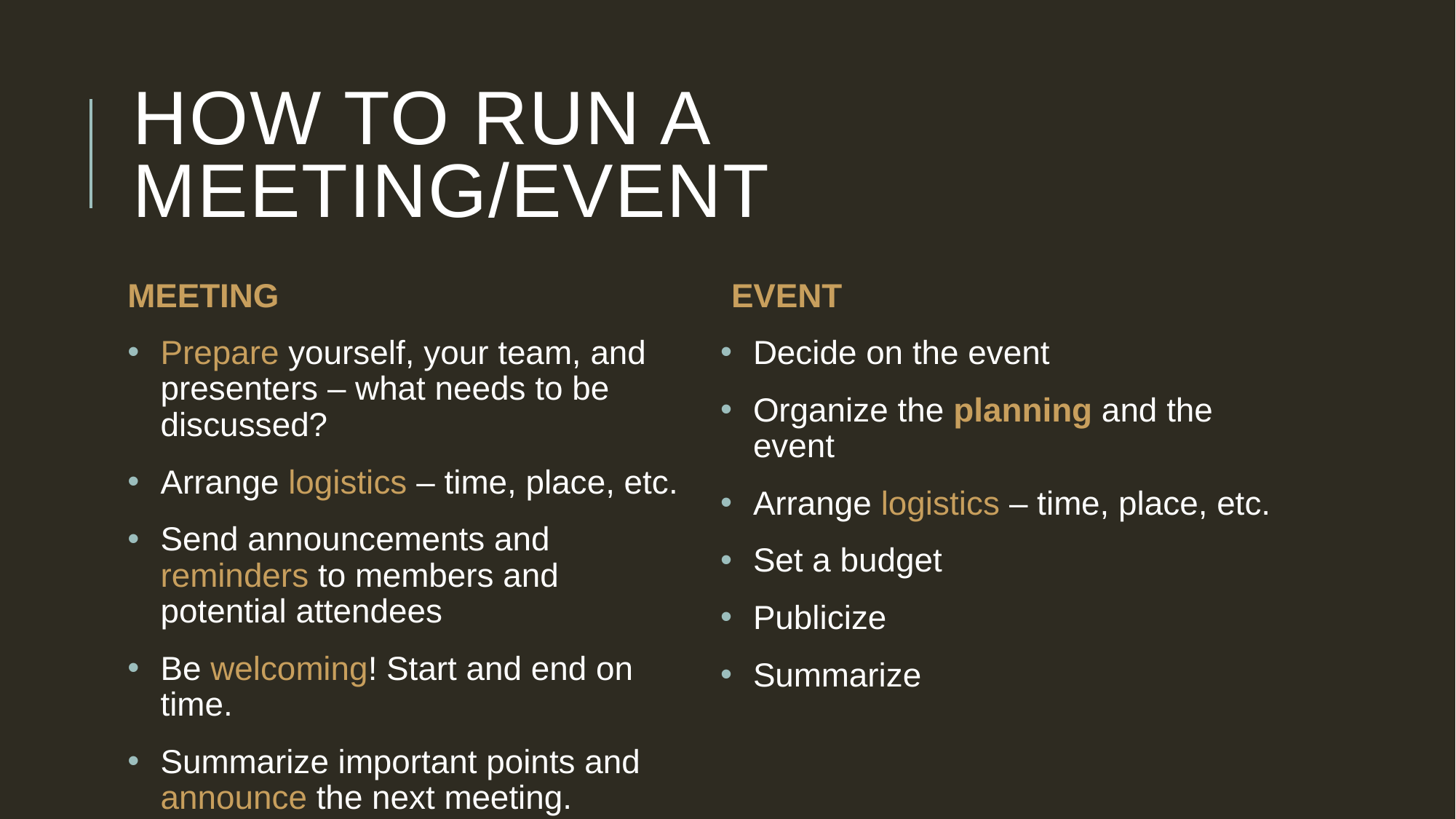

# How to run a meeting/Event
MEETING
Prepare yourself, your team, and presenters – what needs to be discussed?
Arrange logistics – time, place, etc.
Send announcements and reminders to members and potential attendees
Be welcoming! Start and end on time.
Summarize important points and announce the next meeting.
EVENT
Decide on the event
Organize the planning and the event
Arrange logistics – time, place, etc.
Set a budget
Publicize
Summarize